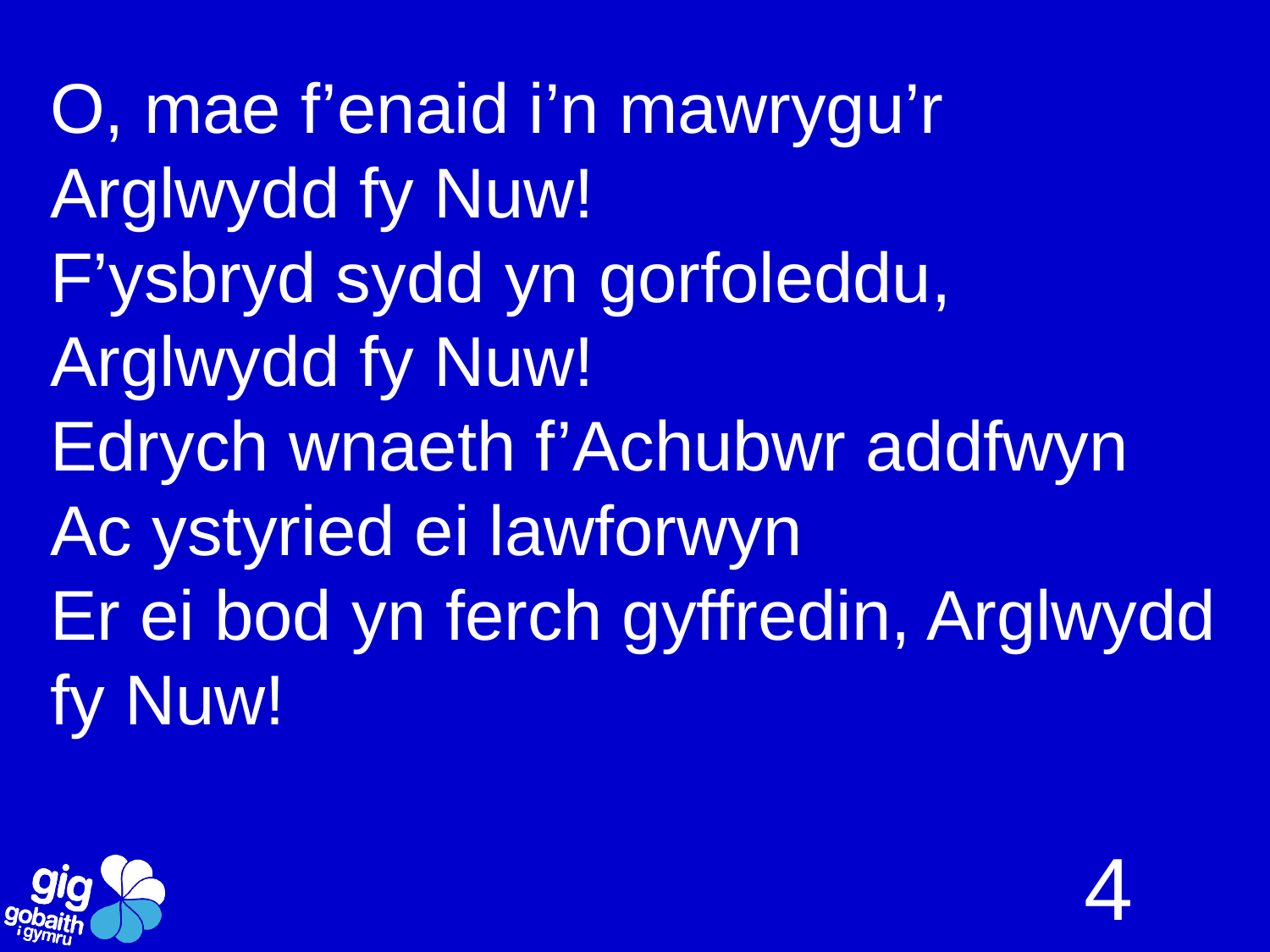

O, mae f’enaid i’n mawrygu’r Arglwydd fy Nuw!
F’ysbryd sydd yn gorfoleddu, Arglwydd fy Nuw!
Edrych wnaeth f’Achubwr addfwyn
Ac ystyried ei lawforwyn
Er ei bod yn ferch gyffredin, Arglwydd fy Nuw!
4